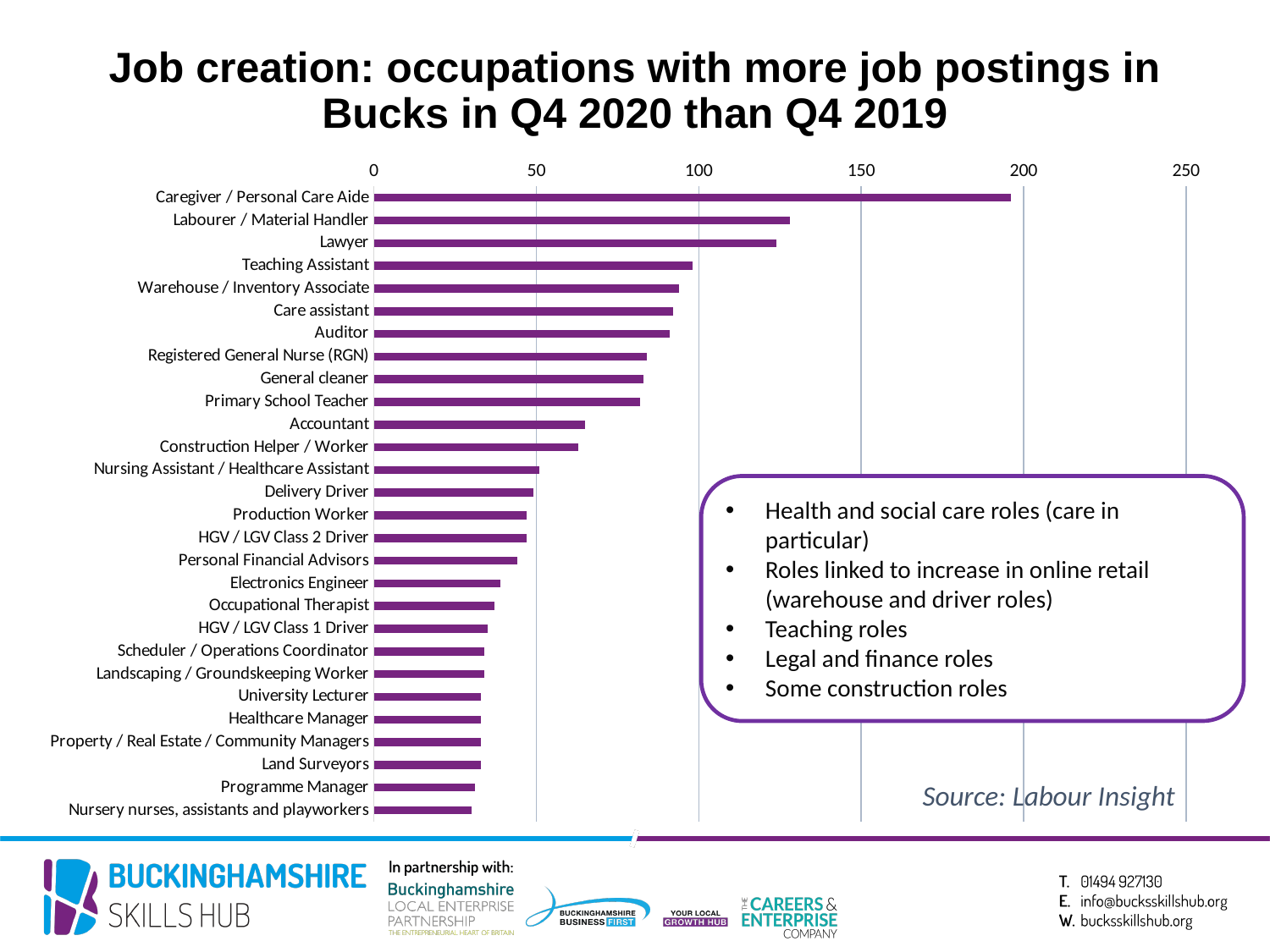

# Job creation: occupations with more job postings in Bucks in Q4 2020 than Q4 2019

### Chart

| Category |  |
|---|---|
| Caregiver / Personal Care Aide | 196.0 |
| Labourer / Material Handler | 128.0 |
| Lawyer | 124.0 |
| Teaching Assistant | 98.0 |
| Warehouse / Inventory Associate | 94.0 |
| Care assistant | 92.0 |
| Auditor | 91.0 |
| Registered General Nurse (RGN) | 84.0 |
| General cleaner | 83.0 |
| Primary School Teacher | 82.0 |
| Accountant | 65.0 |
| Construction Helper / Worker | 63.0 |
| Nursing Assistant / Healthcare Assistant | 51.0 |
| Delivery Driver | 49.0 |
| Production Worker | 47.0 |
| HGV / LGV Class 2 Driver | 47.0 |
| Personal Financial Advisors | 44.0 |
| Electronics Engineer | 39.0 |
| Occupational Therapist | 37.0 |
| HGV / LGV Class 1 Driver | 35.0 |
| Scheduler / Operations Coordinator | 34.0 |
| Landscaping / Groundskeeping Worker | 34.0 |
| University Lecturer | 33.0 |
| Healthcare Manager | 33.0 |
| Property / Real Estate / Community Managers | 33.0 |
| Land Surveyors | 33.0 |
| Programme Manager | 31.0 |
| Nursery nurses, assistants and playworkers | 30.0 |
Health and social care roles (care in particular)
Roles linked to increase in online retail (warehouse and driver roles)
Teaching roles
Legal and finance roles
Some construction roles
Source: Labour Insight